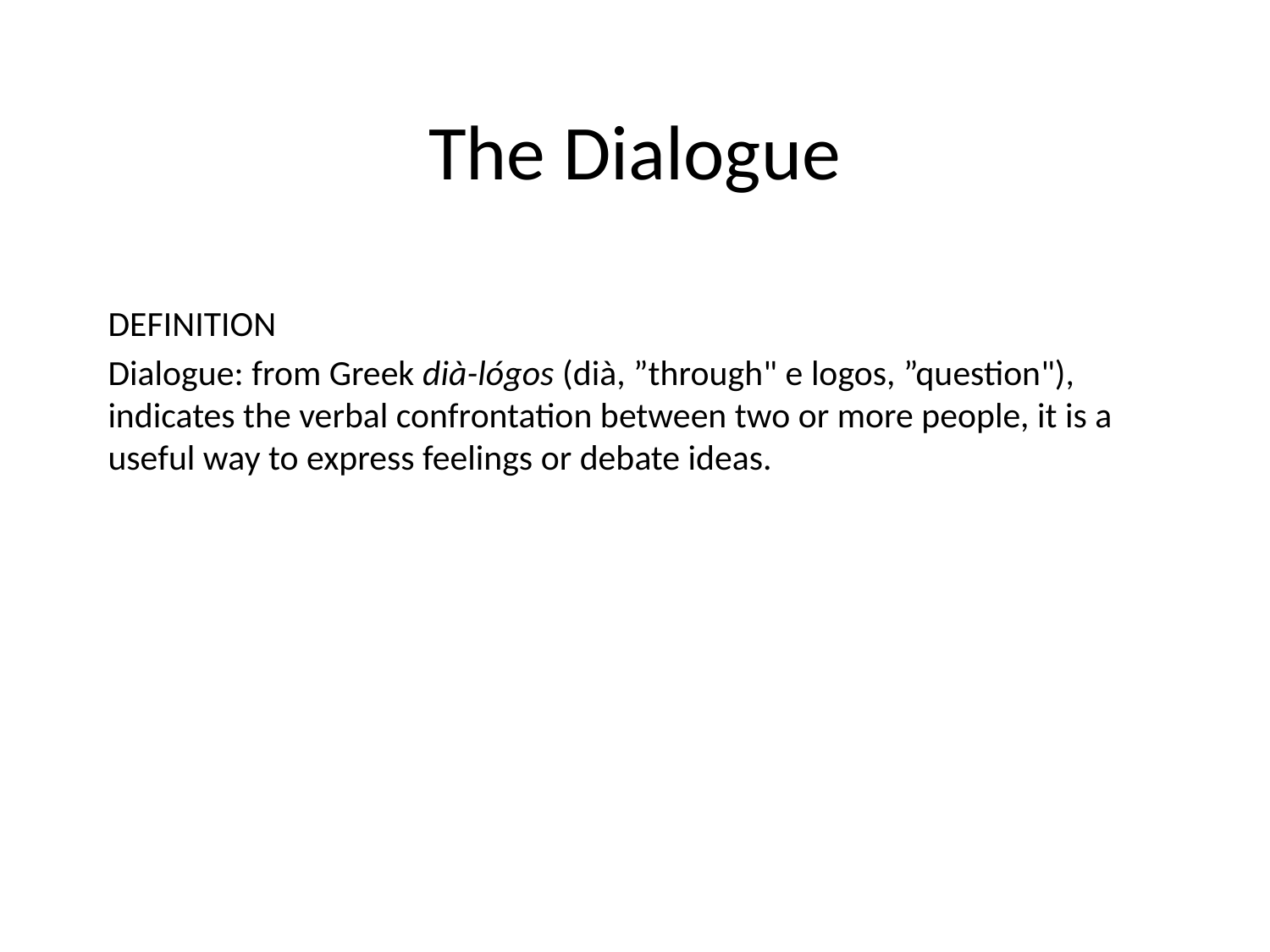

# The Dialogue
DEFINITION
Dialogue: from Greek dià-lógos (dià, ”through" e logos, ”question"), indicates the verbal confrontation between two or more people, it is a useful way to express feelings or debate ideas.